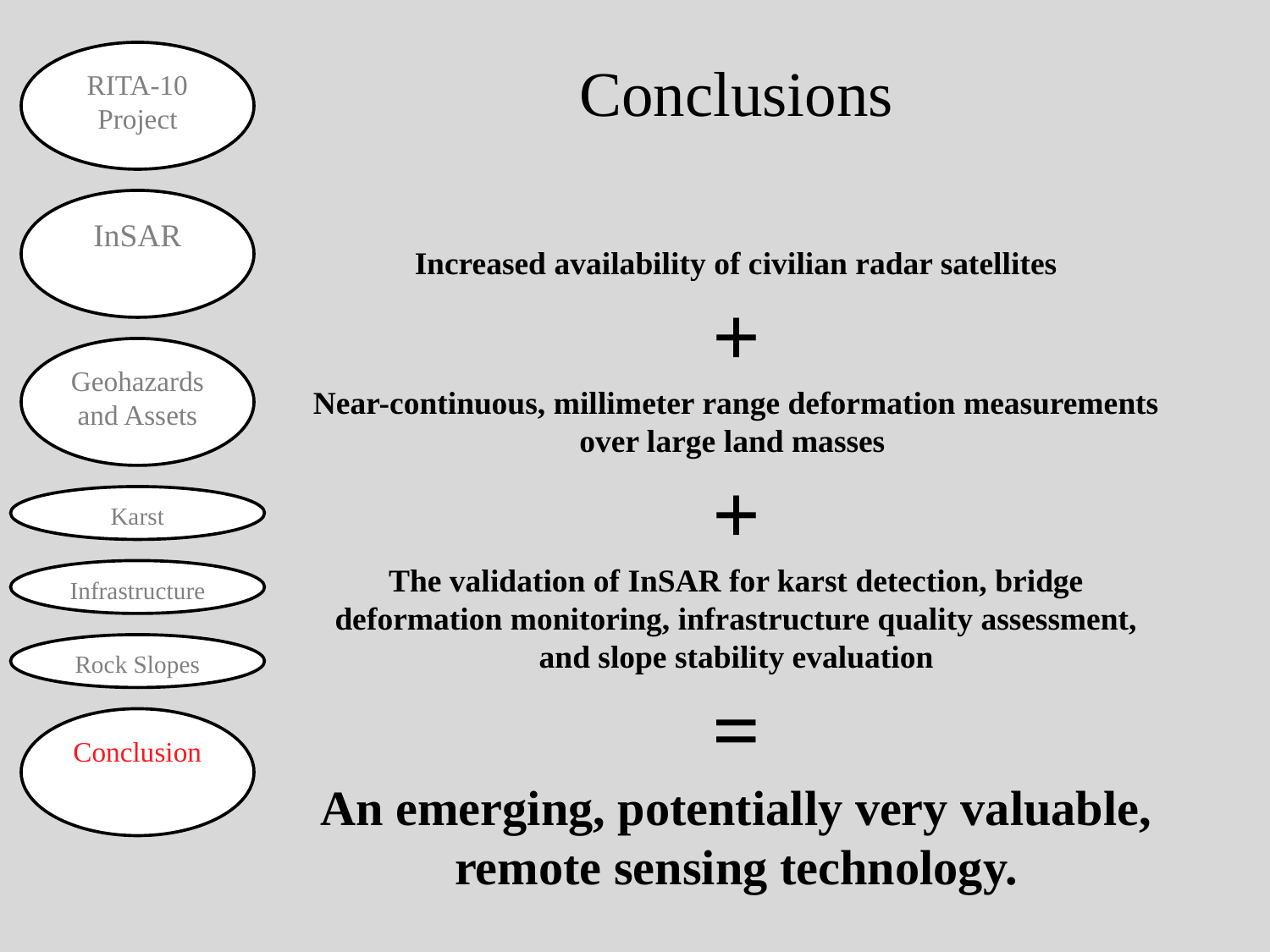

RITA-10
Project
InSAR

Geohazards and Assets
Karst
Infrastructure
Rock Slopes
Conclusion
Conclusions

Increased availability of civilian radar satellites
+
Near-continuous, millimeter range deformation measurements over large land masses
+
The validation of InSAR for karst detection, bridge deformation monitoring, infrastructure quality assessment, and slope stability evaluation
=
An emerging, potentially very valuable, remote sensing technology.